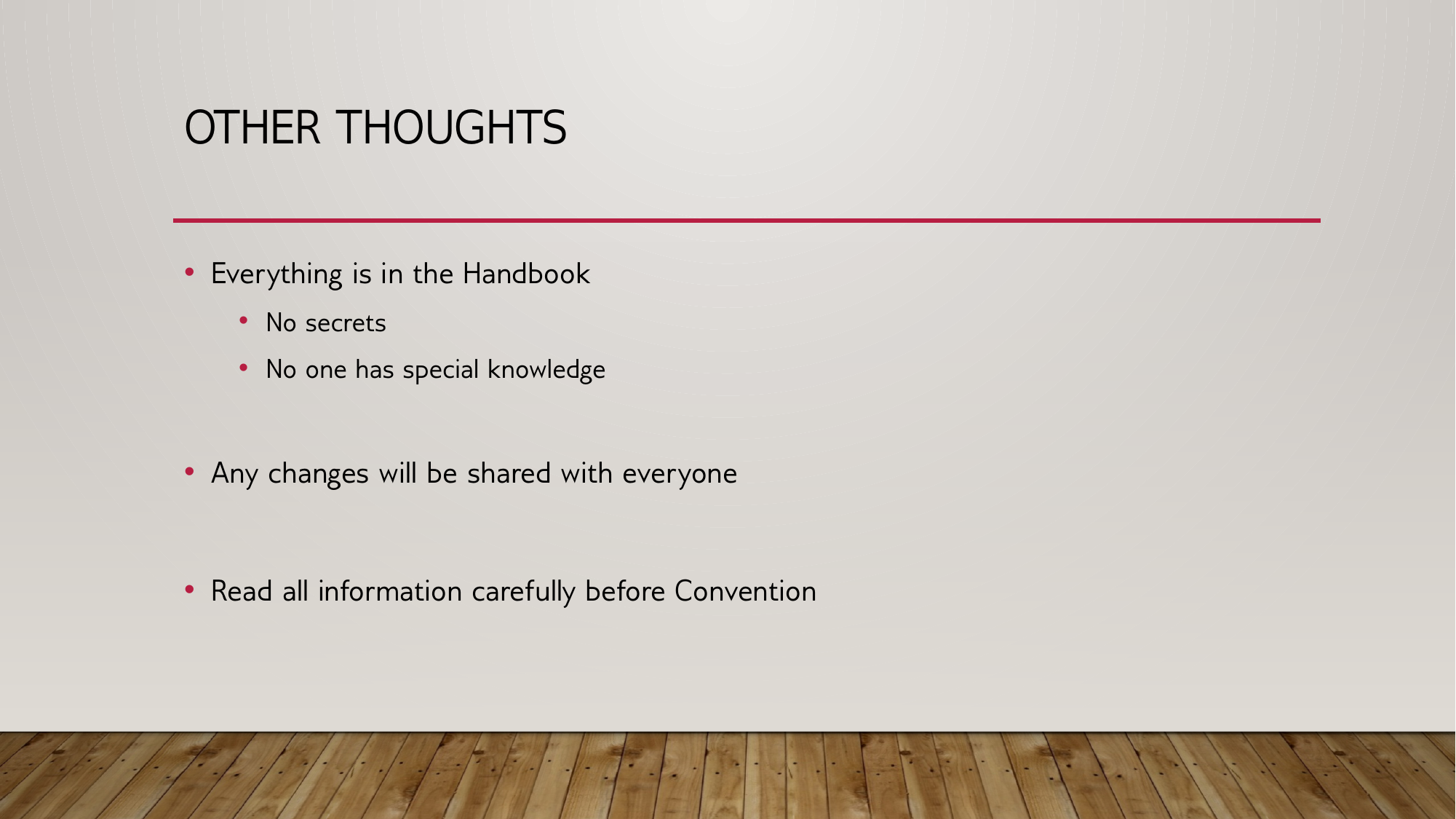

# Other Thoughts
Everything is in the Handbook
No secrets
No one has special knowledge

Any changes will be shared with everyone

Read all information carefully before Convention